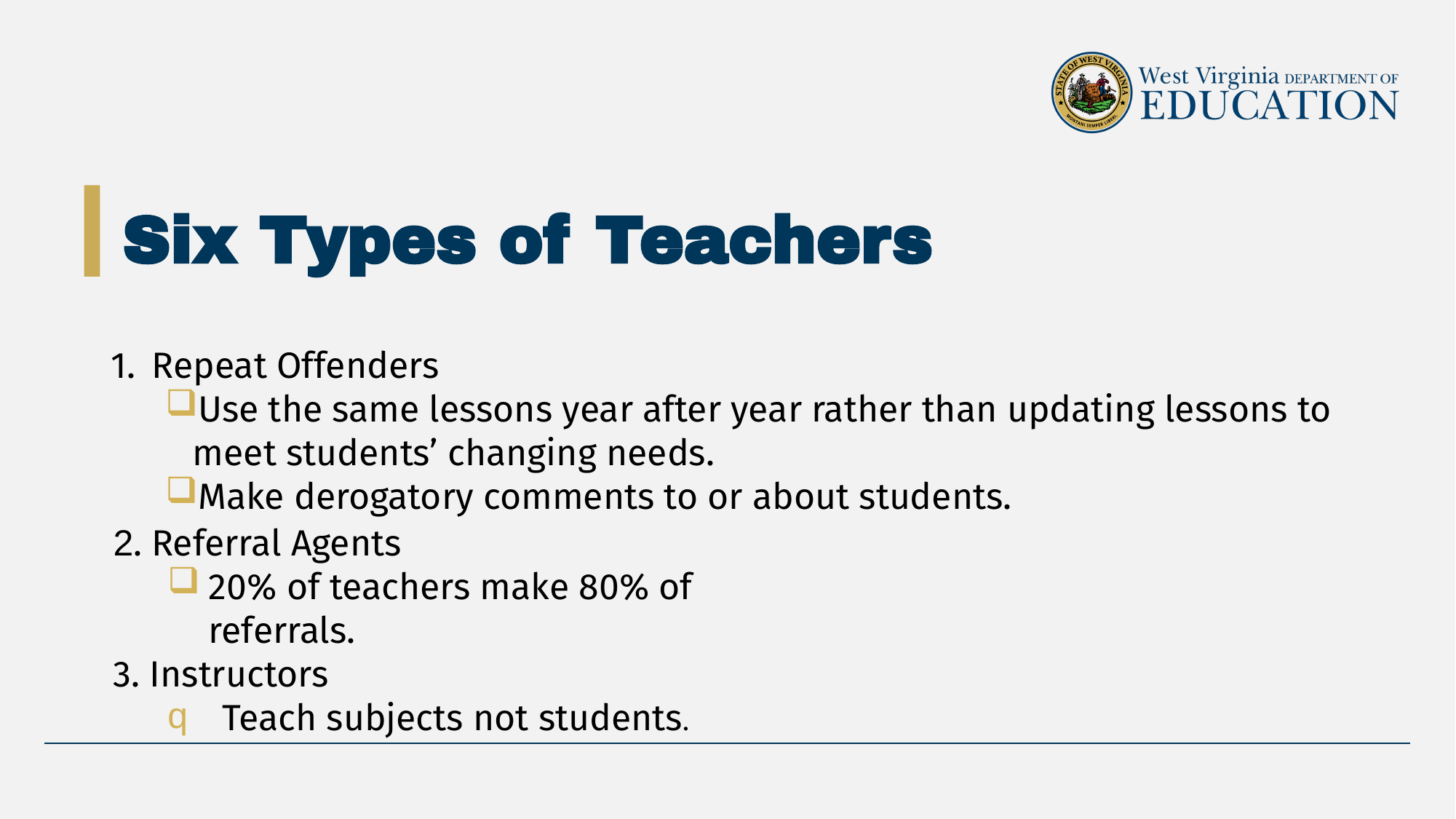

# Six Types of Teachers
Repeat Offenders
Use the same lessons year after year rather than updating lessons to meet students’ changing needs.
Make derogatory comments to or about students.

2. Referral Agents
20% of teachers make 80% of referrals.
3. Instructors
Teach subjects not students.